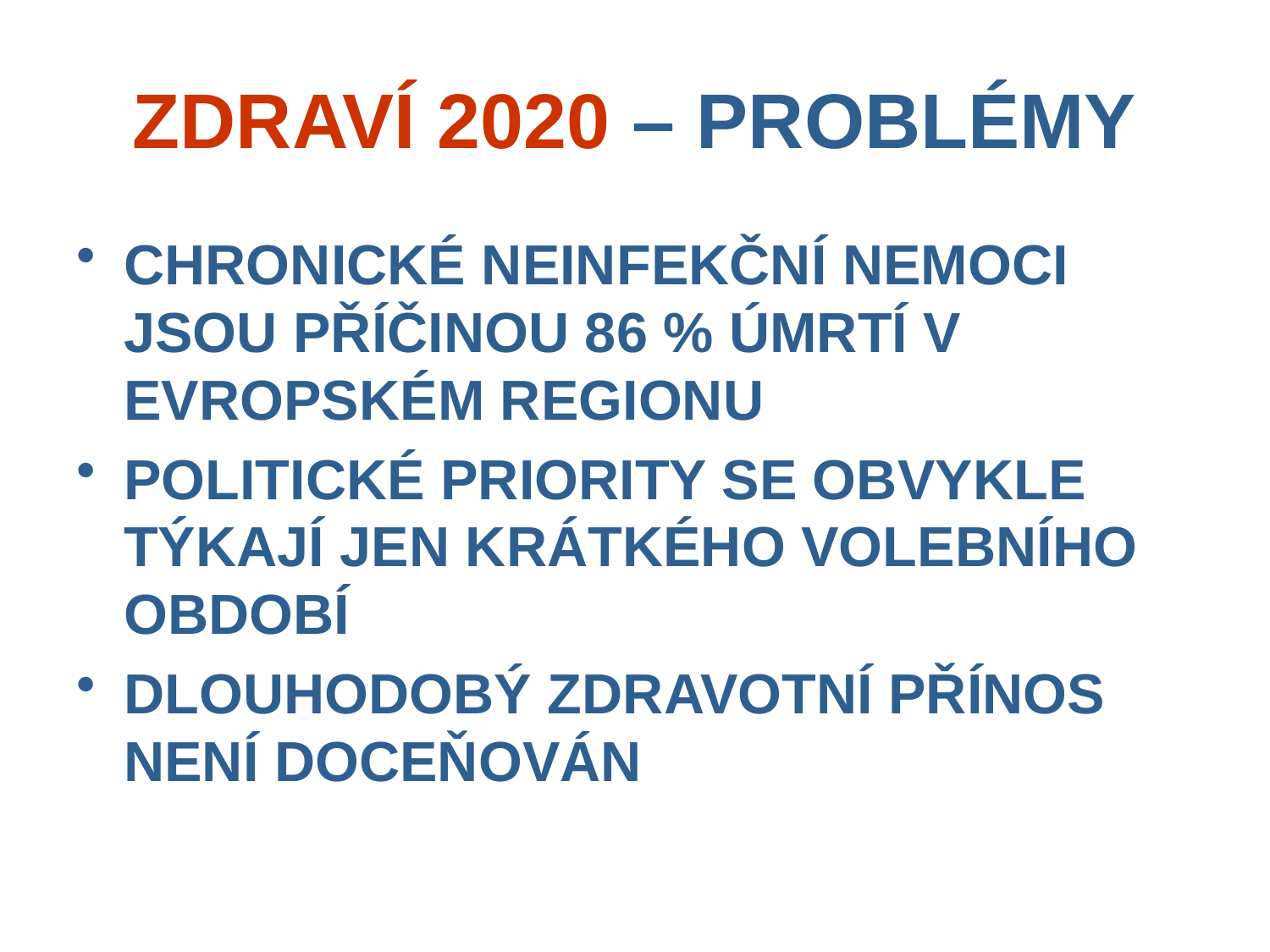

# ZDRAVÍ 2020 – PROBLÉMY
CHRONICKÉ NEINFEKČNÍ NEMOCI JSOU PŘÍČINOU 86 % ÚMRTÍ V EVROPSKÉM REGIONU
POLITICKÉ PRIORITY SE OBVYKLE TÝKAJÍ JEN KRÁTKÉHO VOLEBNÍHO OBDOBÍ
DLOUHODOBÝ ZDRAVOTNÍ PŘÍNOS NENÍ DOCEŇOVÁN